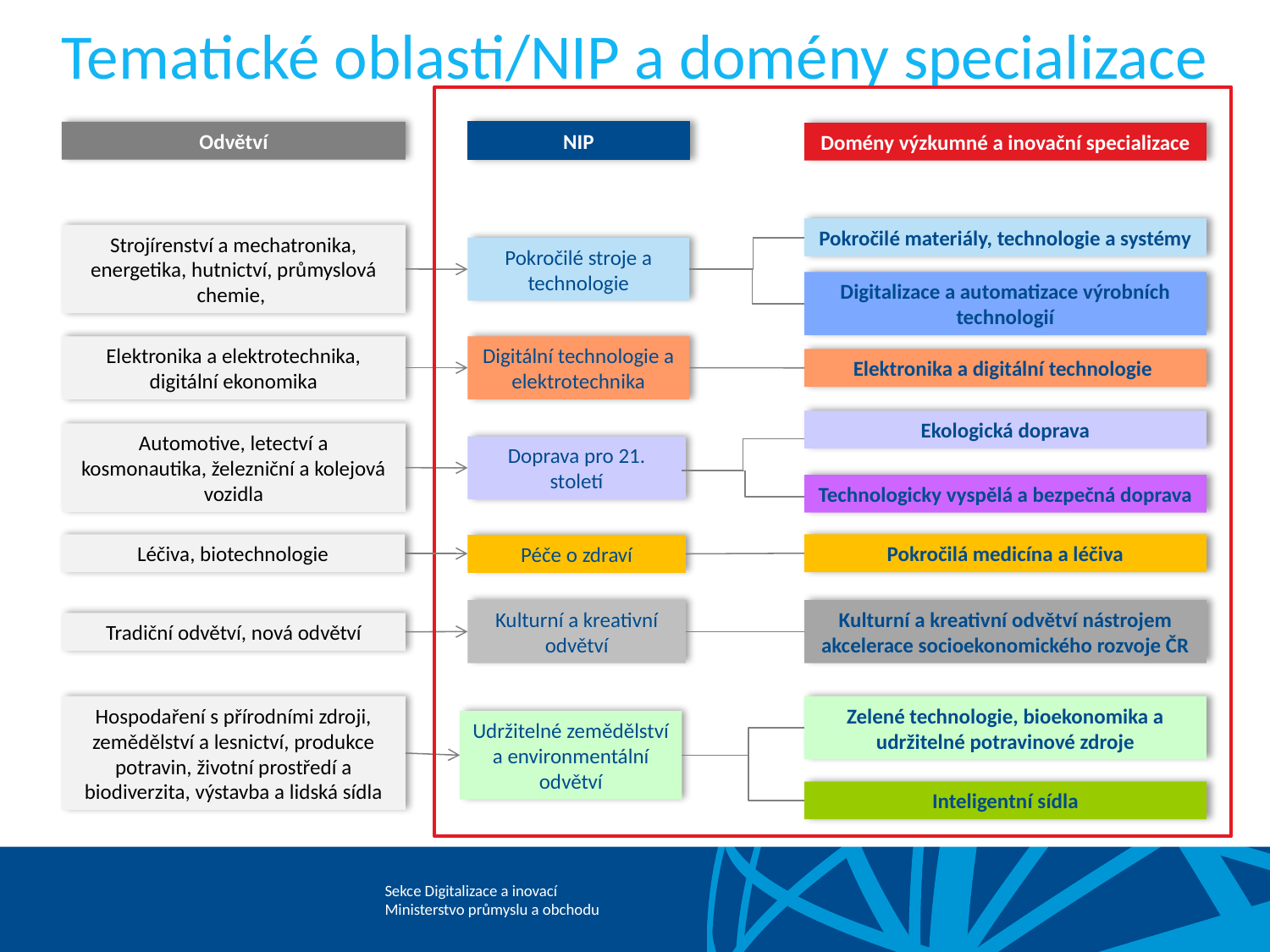

# Tematické oblasti/NIP a domény specializace

Odvětví
NIP
Domény výzkumné a inovační specializace
Pokročilé materiály, technologie a systémy
Strojírenství a mechatronika, energetika, hutnictví, průmyslová chemie,
Pokročilé stroje a technologie
Digitalizace a automatizace výrobních technologií
Elektronika a elektrotechnika, digitální ekonomika
Digitální technologie a elektrotechnika
Elektronika a digitální technologie
Ekologická doprava
Automotive, letectví a kosmonautika, železniční a kolejová vozidla
Doprava pro 21. století
Technologicky vyspělá a bezpečná doprava
Léčiva, biotechnologie
Pokročilá medicína a léčiva
Péče o zdraví
Kulturní a kreativní odvětví
Kulturní a kreativní odvětví nástrojem akcelerace socioekonomického rozvoje ČR
Tradiční odvětví, nová odvětví
Hospodaření s přírodními zdroji, zemědělství a lesnictví, produkce potravin, životní prostředí a biodiverzita, výstavba a lidská sídla
Zelené technologie, bioekonomika a udržitelné potravinové zdroje
Udržitelné zemědělství a environmentální odvětví
Inteligentní sídla